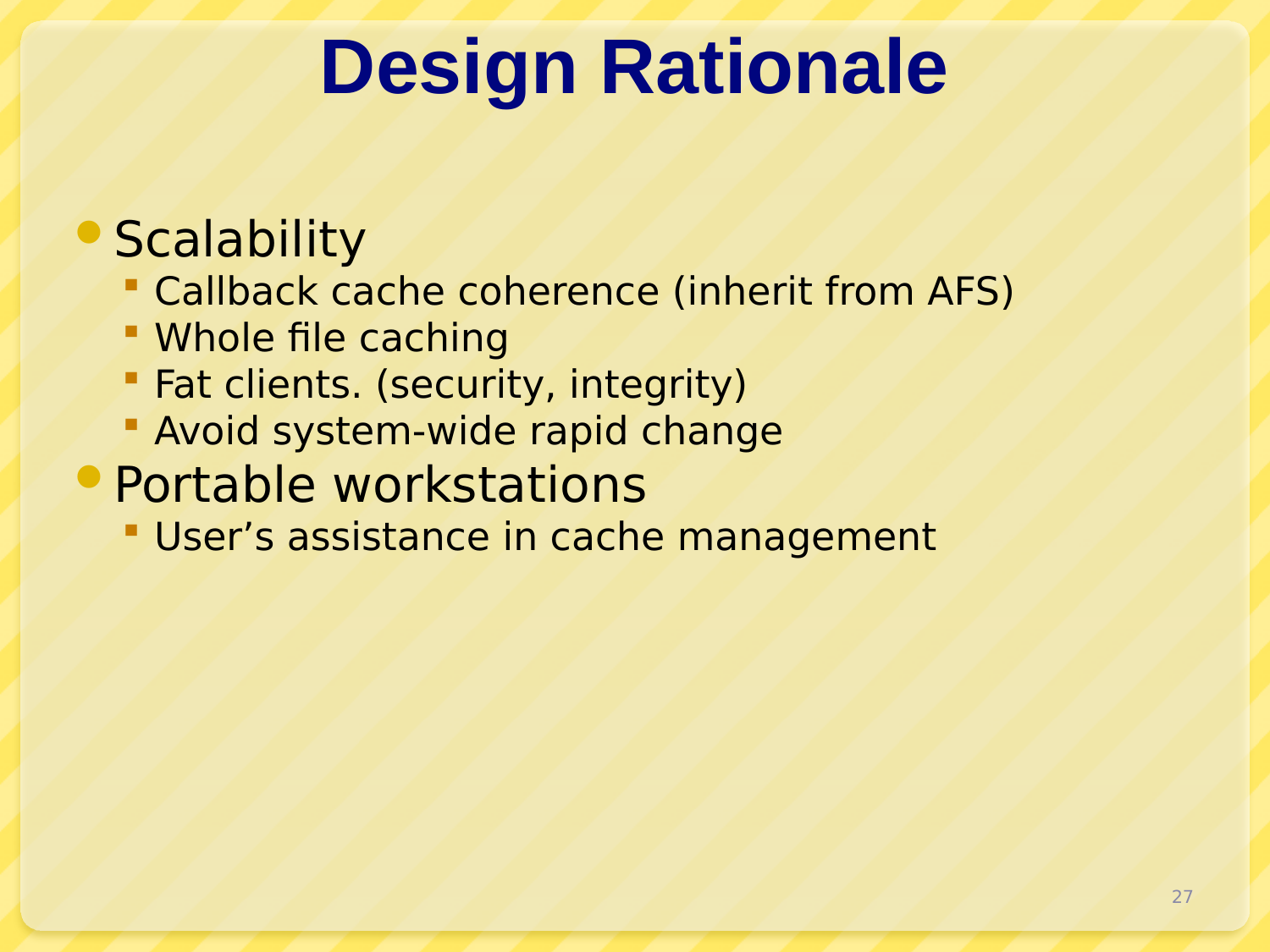

# Design Rationale
Scalability
Callback cache coherence (inherit from AFS)
Whole file caching
Fat clients. (security, integrity)
Avoid system-wide rapid change
Portable workstations
User’s assistance in cache management

27